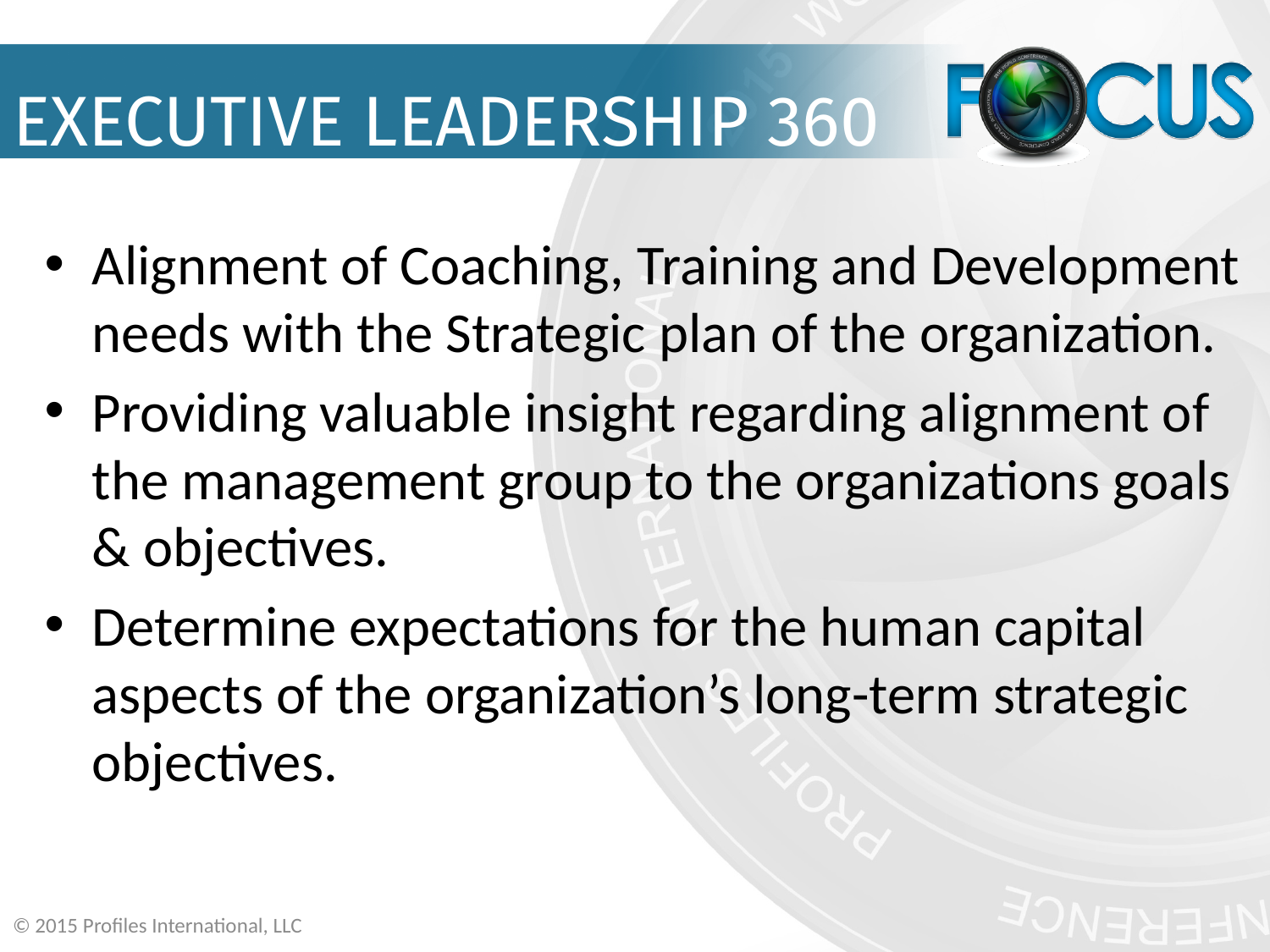

# EXECUTIVE LEADERSHIP 360
Alignment of Coaching, Training and Development needs with the Strategic plan of the organization.
Providing valuable insight regarding alignment of the management group to the organizations goals & objectives.
Determine expectations for the human capital aspects of the organization’s long-term strategic objectives.